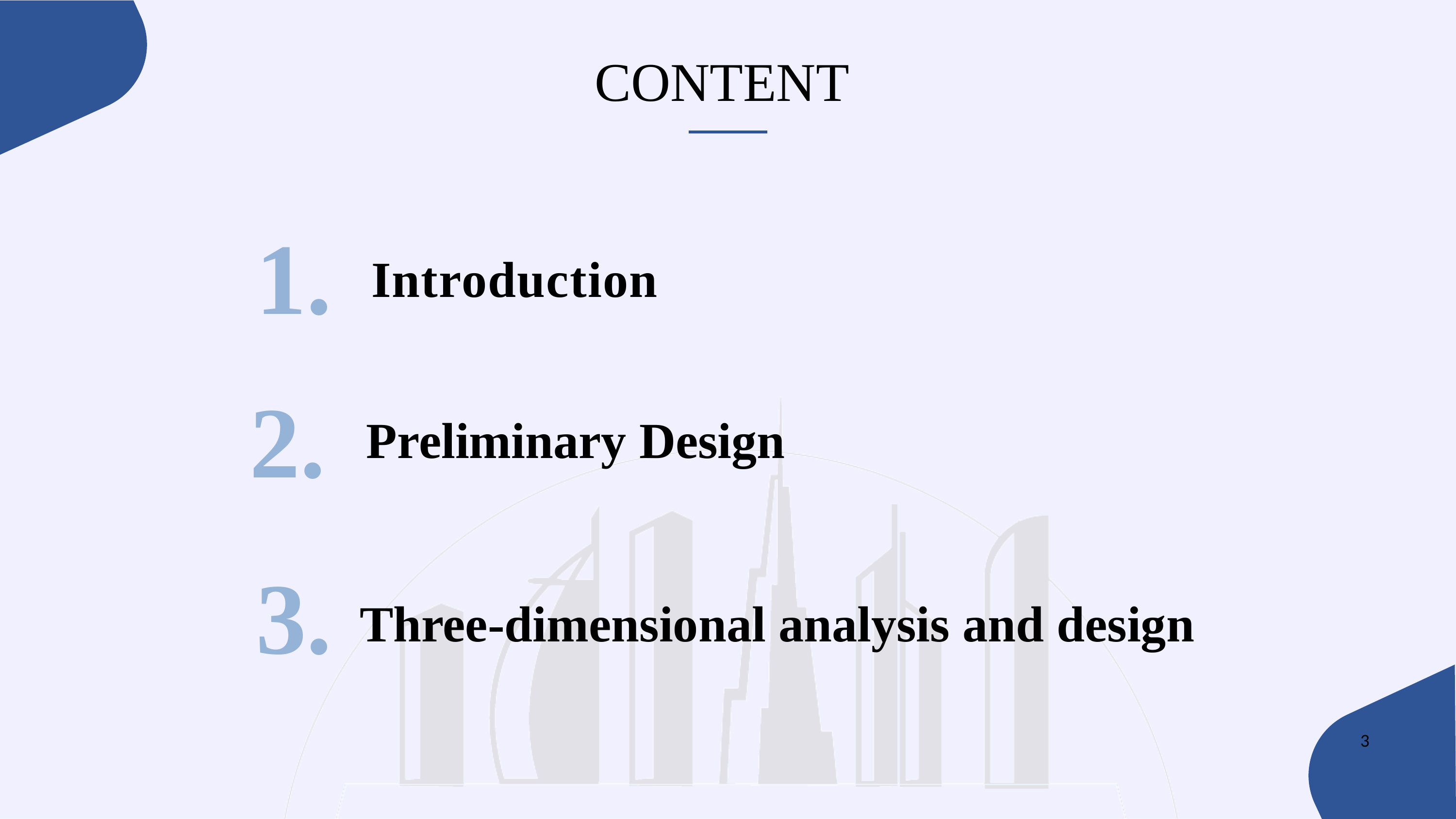

CONTENT
1.
Introduction

2.
Preliminary Design

3.
Three-dimensional analysis and design